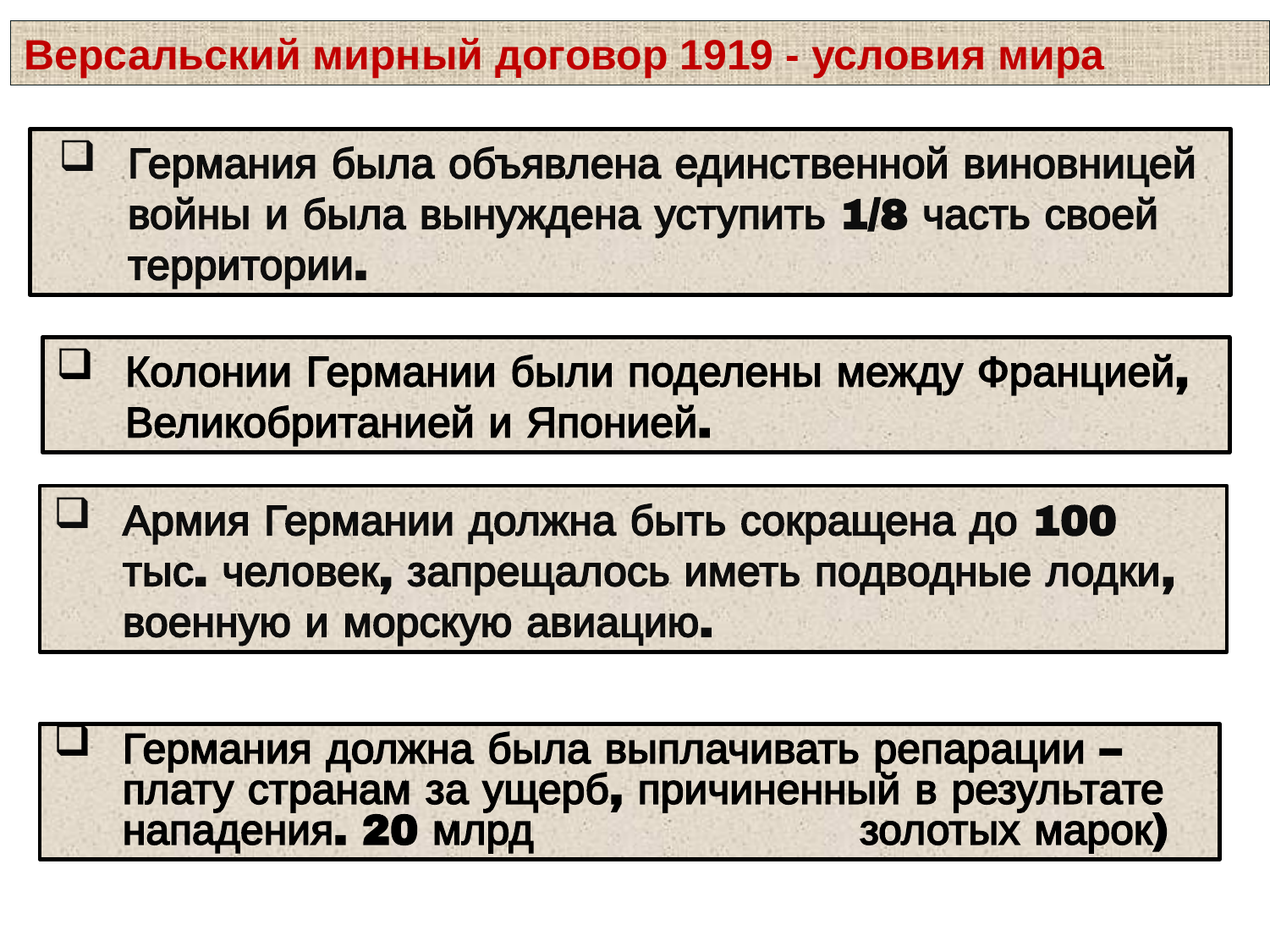

Версальский мирный договор 1919 - условия мира
Германия была объявлена единственной виновницей войны и была вынуждена уступить 1/8 часть своей территории.
Колонии Германии были поделены между Францией, Великобританией и Японией.
Армия Германии должна быть сокращена до 100 тыс. человек, запрещалось иметь подводные лодки, военную и морскую авиацию.
Германия должна была выплачивать репарации – плату странам за ущерб, причиненный в результате нападения. 20 млрд                       золотых марок)